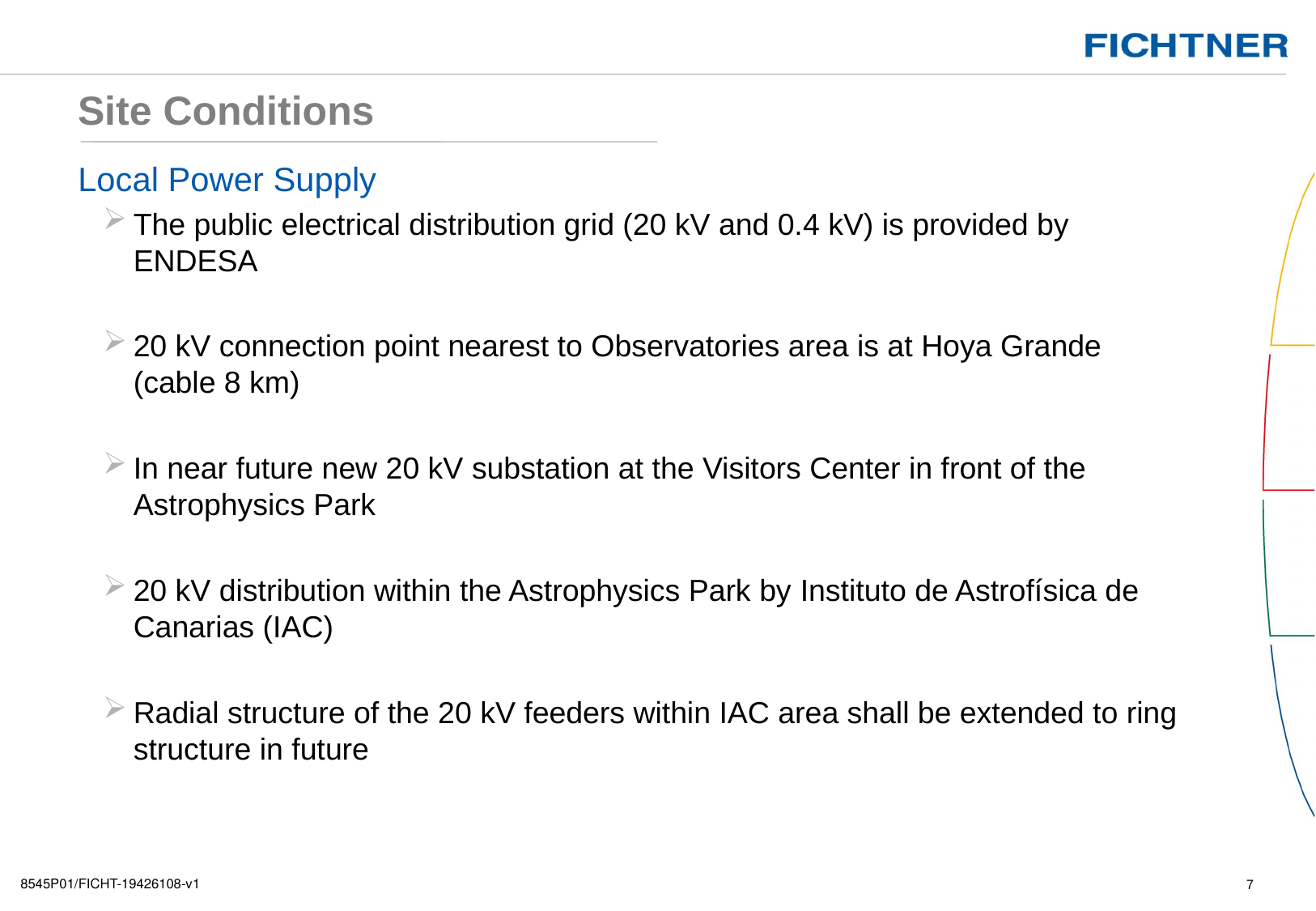

# Site Conditions
Local Power Supply
The public electrical distribution grid (20 kV and 0.4 kV) is provided by ENDESA

20 kV connection point nearest to Observatories area is at Hoya Grande (cable 8 km)

In near future new 20 kV substation at the Visitors Center in front of the Astrophysics Park

20 kV distribution within the Astrophysics Park by Instituto de Astrofísica de Canarias (IAC)

Radial structure of the 20 kV feeders within IAC area shall be extended to ring structure in future

8545P01/FICHT-19426108-v1
7